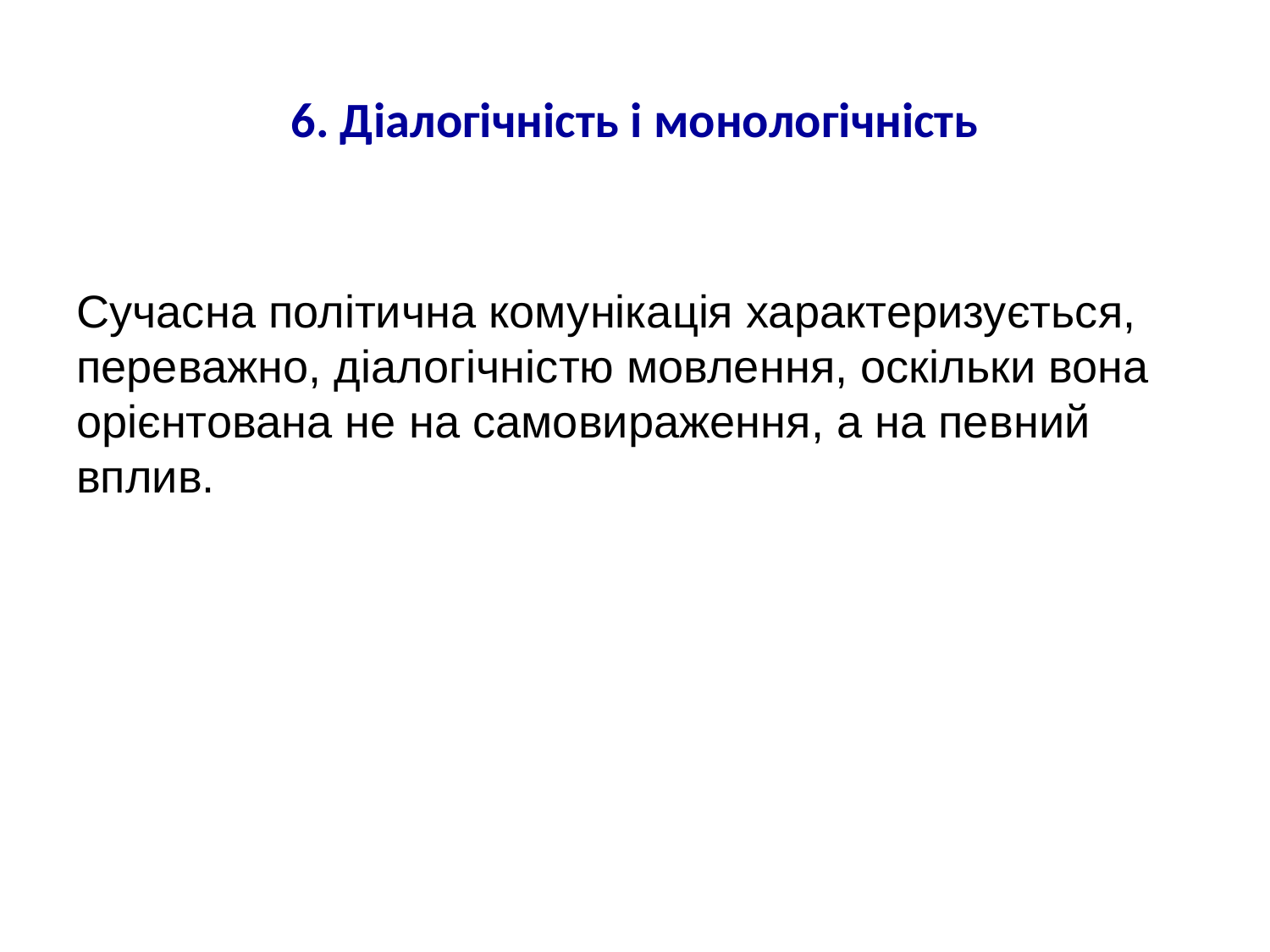

# 6. Діалогічність і монологічність
Сучасна політична комунікація характеризується, переважно, діалогічністю мовлення, оскільки вона орієнтована не на самовираження, а на певний вплив.